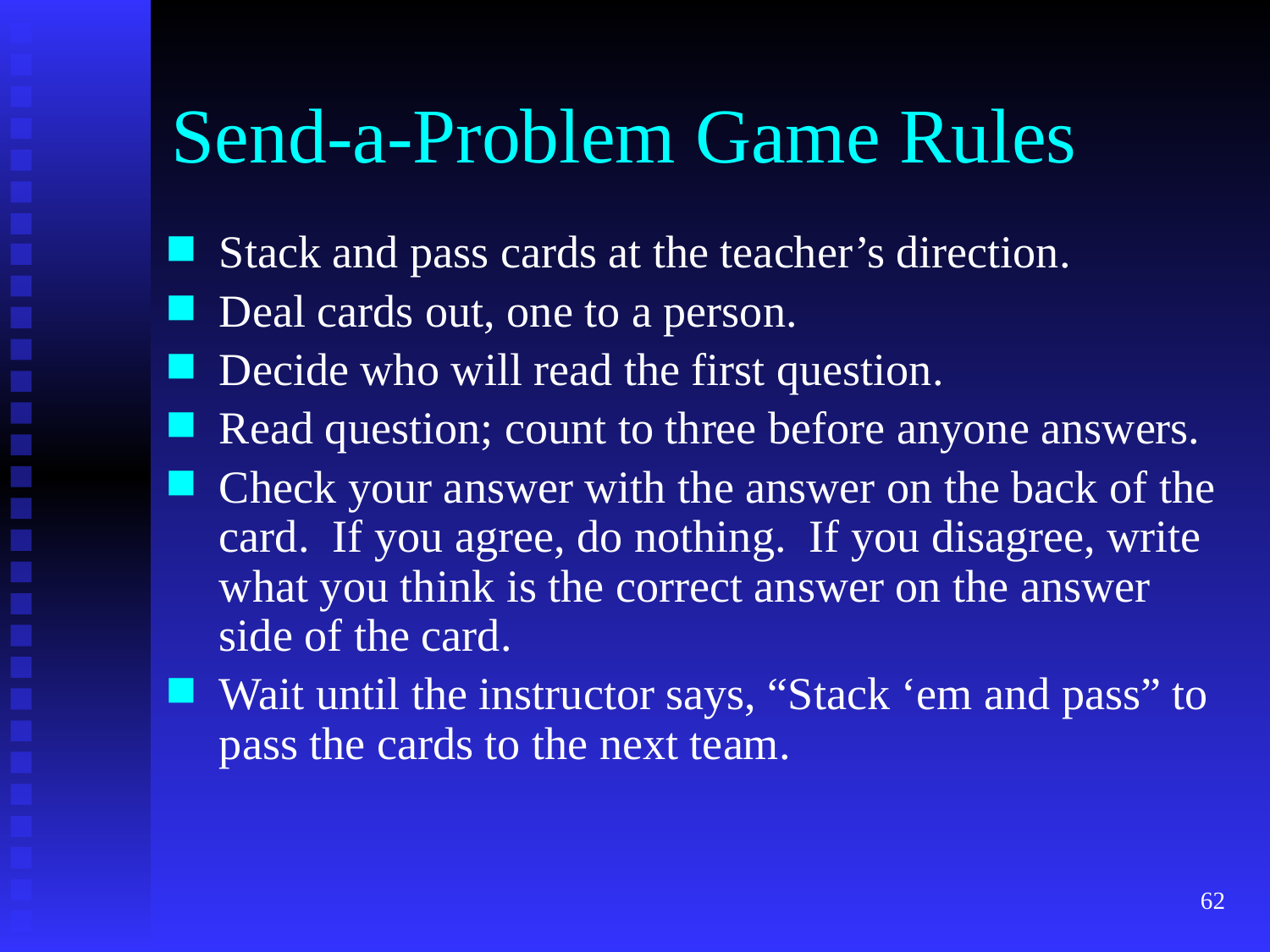

# Send-a-Problem Game Rules
Stack and pass cards at the teacher’s direction.
Deal cards out, one to a person.
Decide who will read the first question.
Read question; count to three before anyone answers.
Check your answer with the answer on the back of the card.  If you agree, do nothing.  If you disagree, write what you think is the correct answer on the answer side of the card.
Wait until the instructor says, “Stack ‘em and pass” to pass the cards to the next team.

62